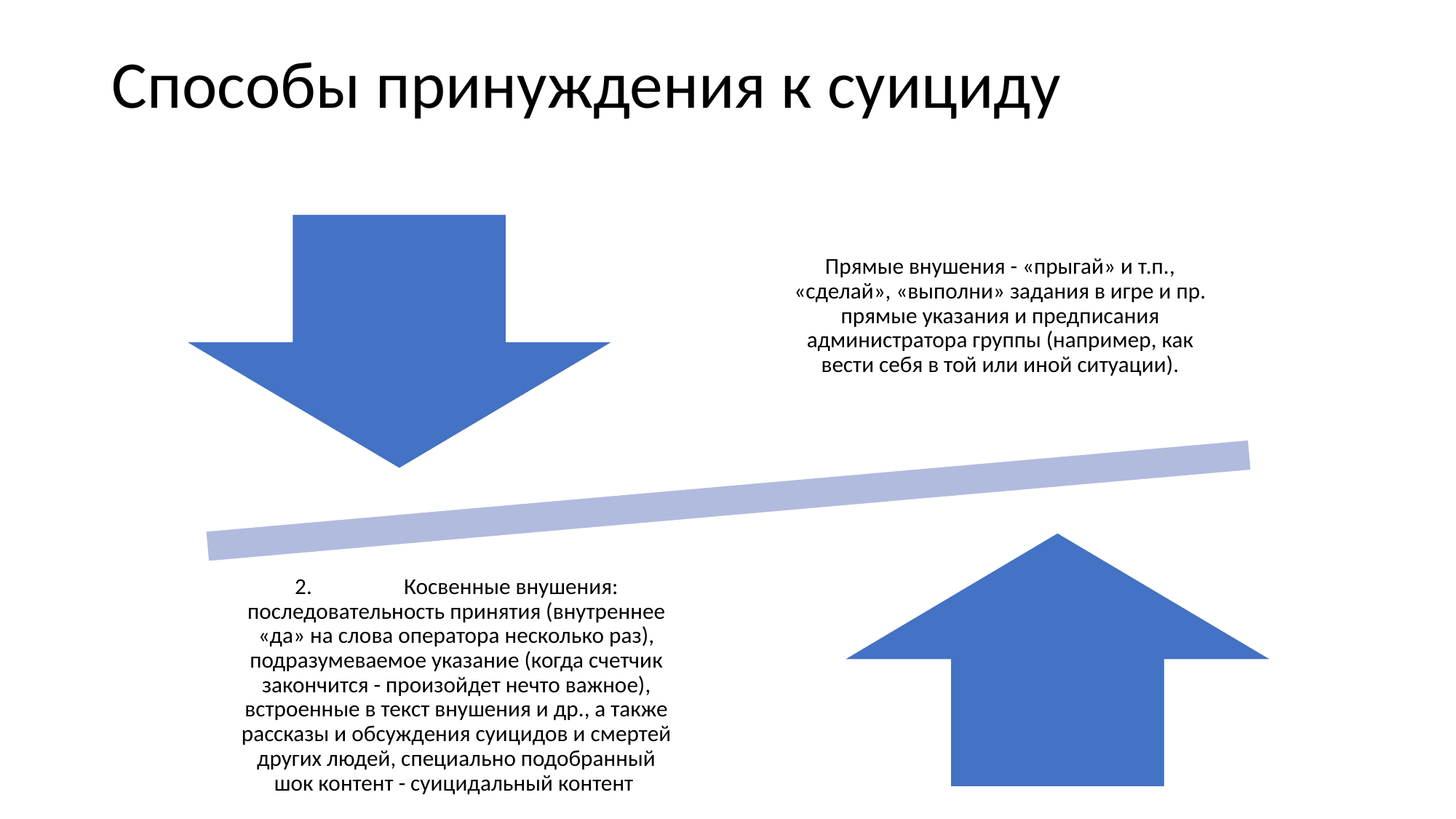

# Способы принуждения к суициду
Прямые внушения - «прыгай» и т.п., «сделай», «выполни» задания в игре и пр. прямые указания и предписания администратора группы (например, как вести себя в той или иной ситуации).
2.	Косвенные внушения: последовательность принятия (внутреннее «да» на слова оператора несколько раз), подразумеваемое указание (когда счетчик закончится - произойдет нечто важное), встроенные в текст внушения и др., а также рассказы и обсуждения суицидов и смертей других людей, специально подобранный шок контент - суицидальный контент